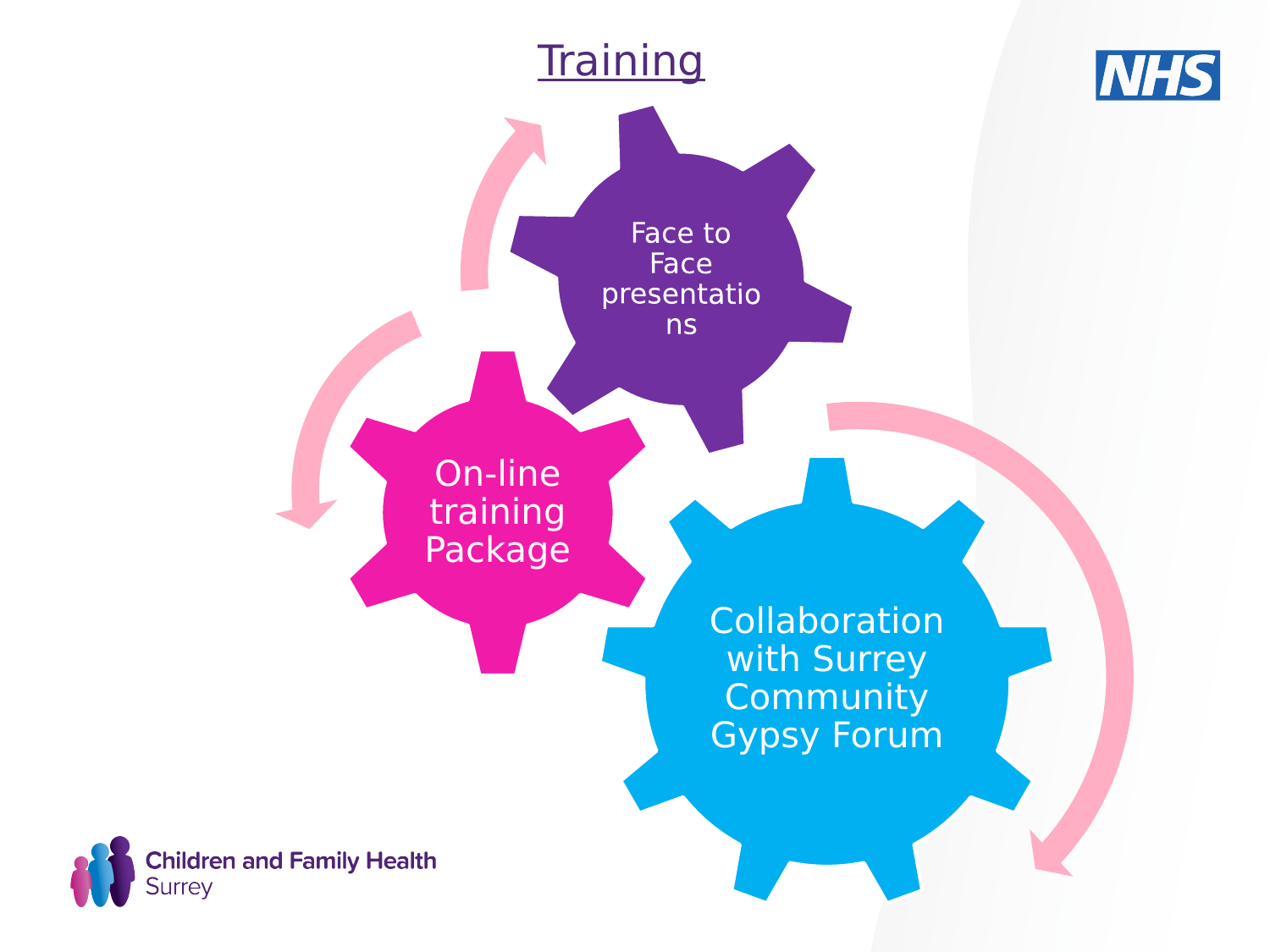

# Training
Collaboration with Surrey Community Gypsy Forum
On-line training Package
Face to Face presentations